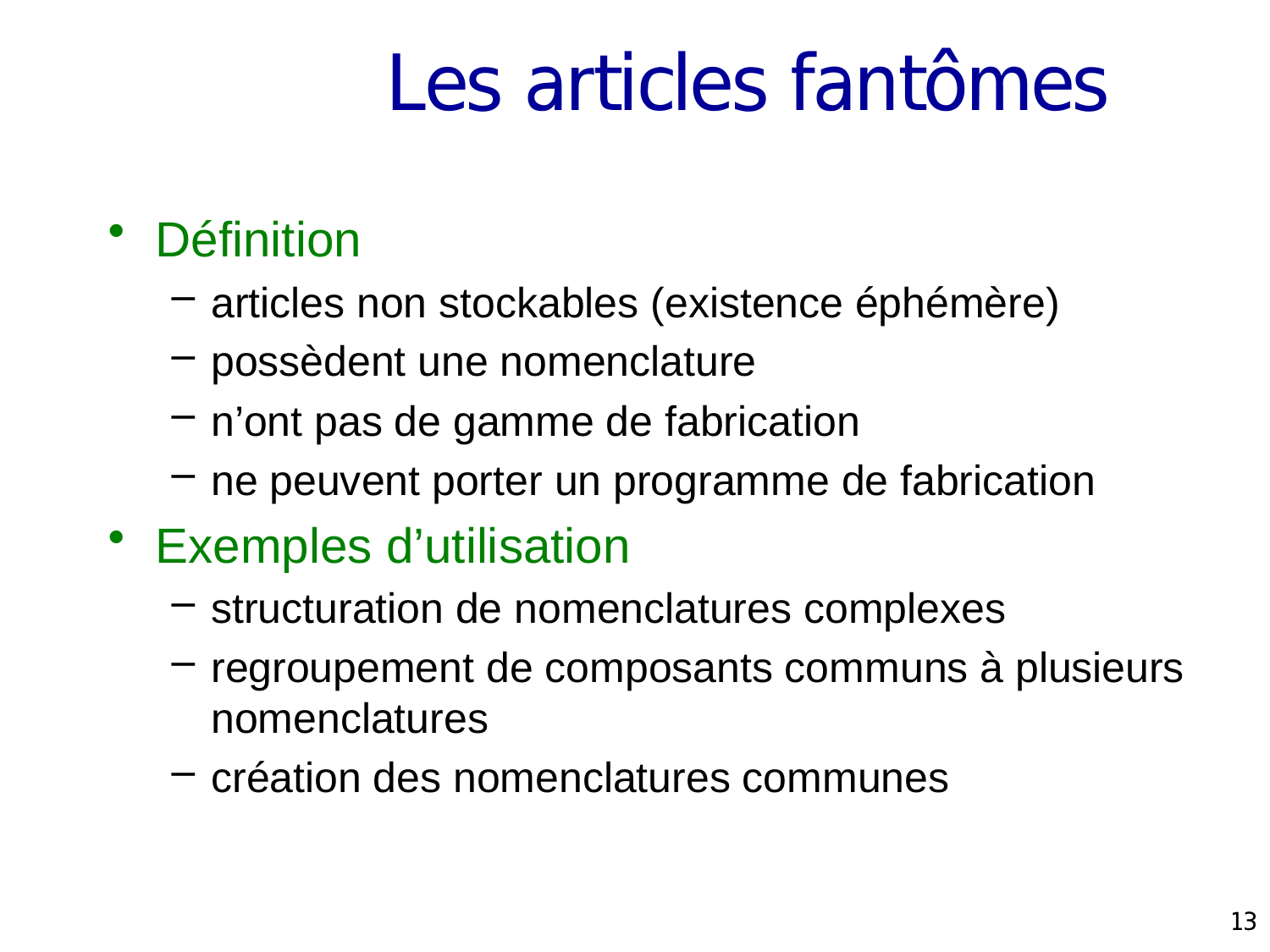

# Les articles fantômes
Définition
articles non stockables (existence éphémère)
possèdent une nomenclature
n’ont pas de gamme de fabrication
ne peuvent porter un programme de fabrication
Exemples d’utilisation
structuration de nomenclatures complexes
regroupement de composants communs à plusieurs nomenclatures
création des nomenclatures communes
13